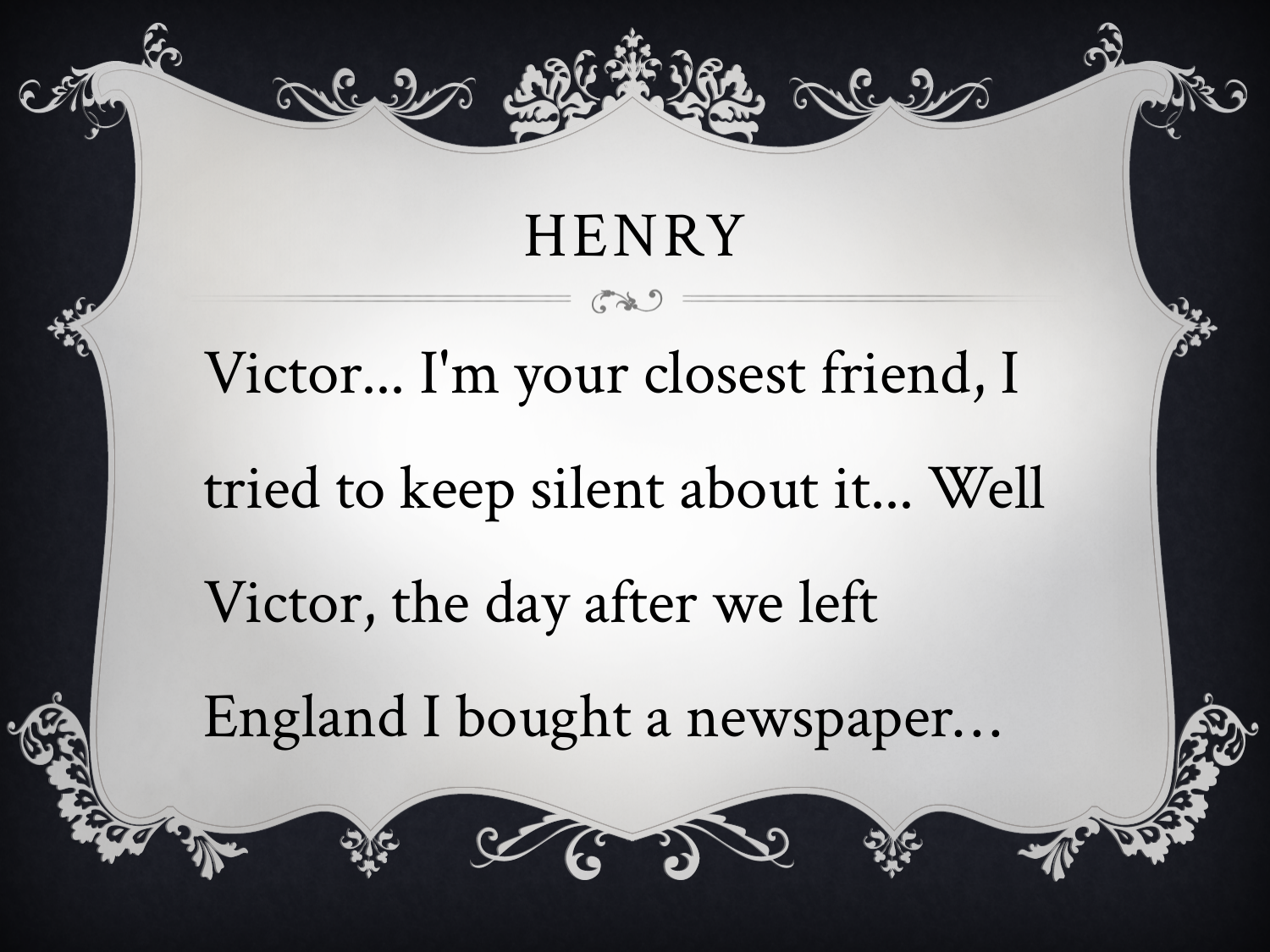

# henry
Victor... I'm your closest friend, I tried to keep silent about it... Well Victor, the day after we left England I bought a newspaper…